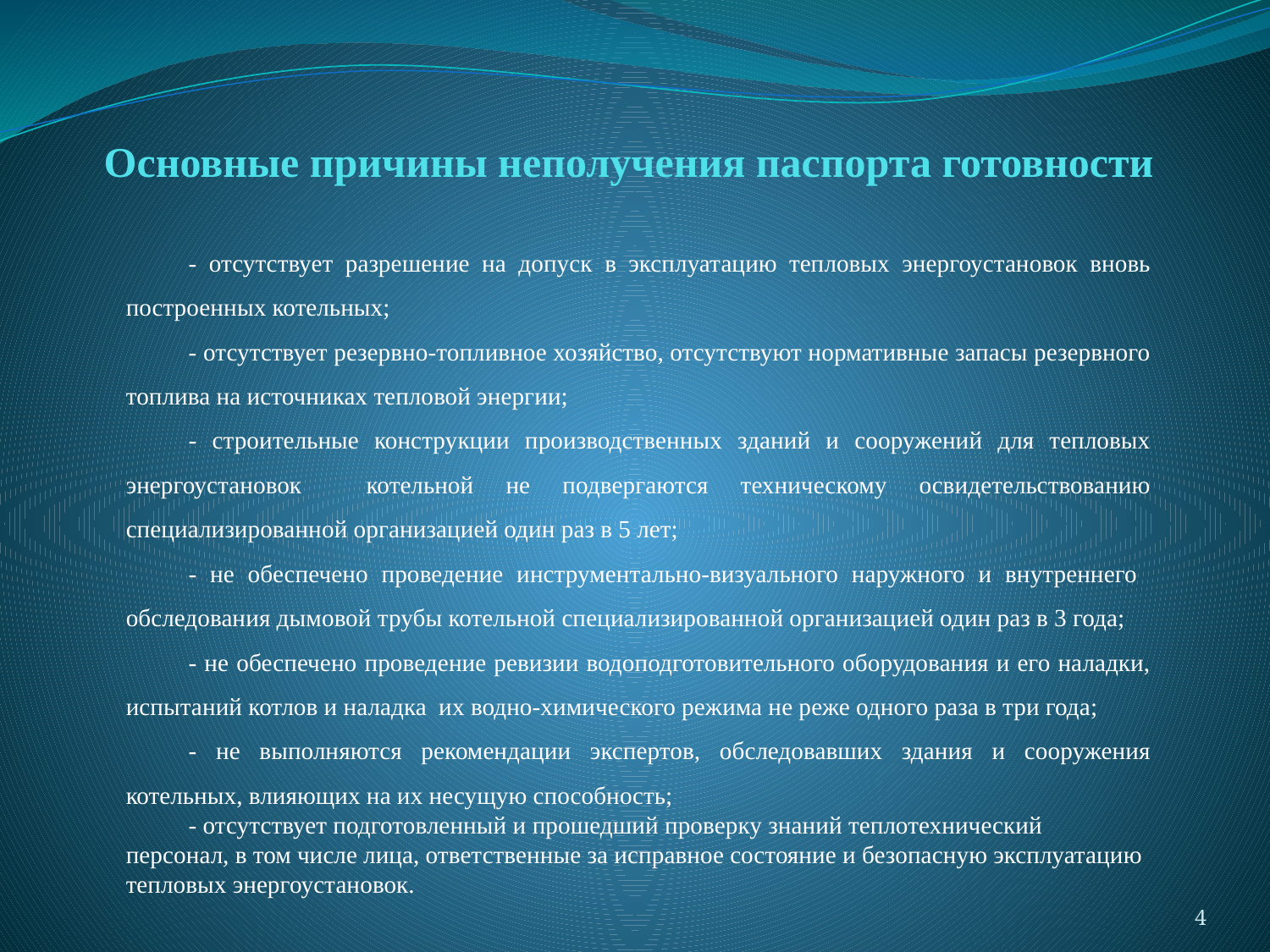

# Основные причины неполучения паспорта готовности
- отсутствует разрешение на допуск в эксплуатацию тепловых энергоустановок вновь построенных котельных;
- отсутствует резервно-топливное хозяйство, отсутствуют нормативные запасы резервного топлива на источниках тепловой энергии;
- строительные конструкции производственных зданий и сооружений для тепловых энергоустановок  котельной не подвергаются техническому освидетельствованию специализированной организацией один раз в 5 лет;
- не обеспечено проведение инструментально-визуального наружного и внутреннего  обследования дымовой трубы котельной специализированной организацией один раз в 3 года;
- не обеспечено проведение ревизии водоподготовительного оборудования и его наладки, испытаний котлов и наладка  их водно-химического режима не реже одного раза в три года;
- не выполняются рекомендации экспертов, обследовавших здания и сооружения котельных, влияющих на их несущую способность;
- отсутствует подготовленный и прошедший проверку знаний теплотехнический персонал, в том числе лица, ответственные за исправное состояние и безопасную эксплуатацию тепловых энергоустановок.
4